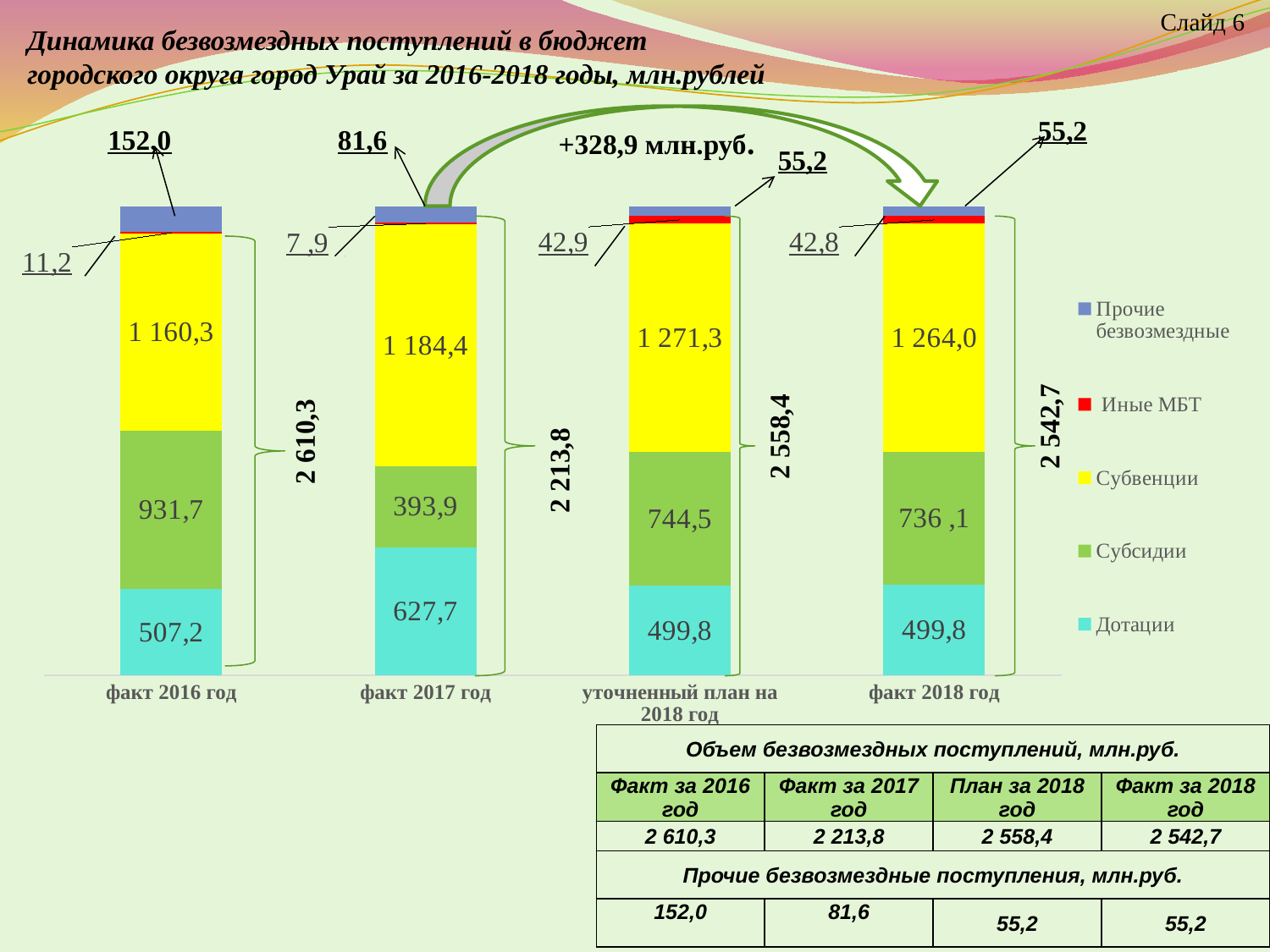

Слайд 6
Динамика безвозмездных поступлений в бюджет
городского округа город Урай за 2016-2018 годы, млн.рублей

55,2
152,0
81,6
+328,9 млн.руб.
55,2

### Chart

| Category | Дотации | Субсидии | Субвенции |  Иные МБТ | Прочие безвозмездные |
|---|---|---|---|---|---|
| факт 2016 год | 507169.2 | 931664.1 | 1160283.6 | 11211.1 | 151986.3 |
| факт 2017 год | 627670.0 | 393868.6 | 1184358.8 | 7869.4 | 81571.2 |
| уточненный план на 2018 год | 499768.5 | 744494.7 | 1271305.0 | 42858.7 | 55186.8 |
| факт 2018 год | 499768.5 | 736132.9 | 1263999.0 | 42791.2 | 55188.1 |
2 542,7
2 558,4
2 610,3
2 213,8
| Объем безвозмездных поступлений, млн.руб. |  |  |  |
| --- | --- | --- | --- |
| Факт за 2016 год | Факт за 2017 год | План за 2018 год | Факт за 2018 год |
| 2 610,3 | 2 213,8 | 2 558,4 | 2 542,7 |
| Прочие безвозмездные поступления, млн.руб. |  |  |  |
| 152,0 | 81,6 | 55,2 | 55,2 |